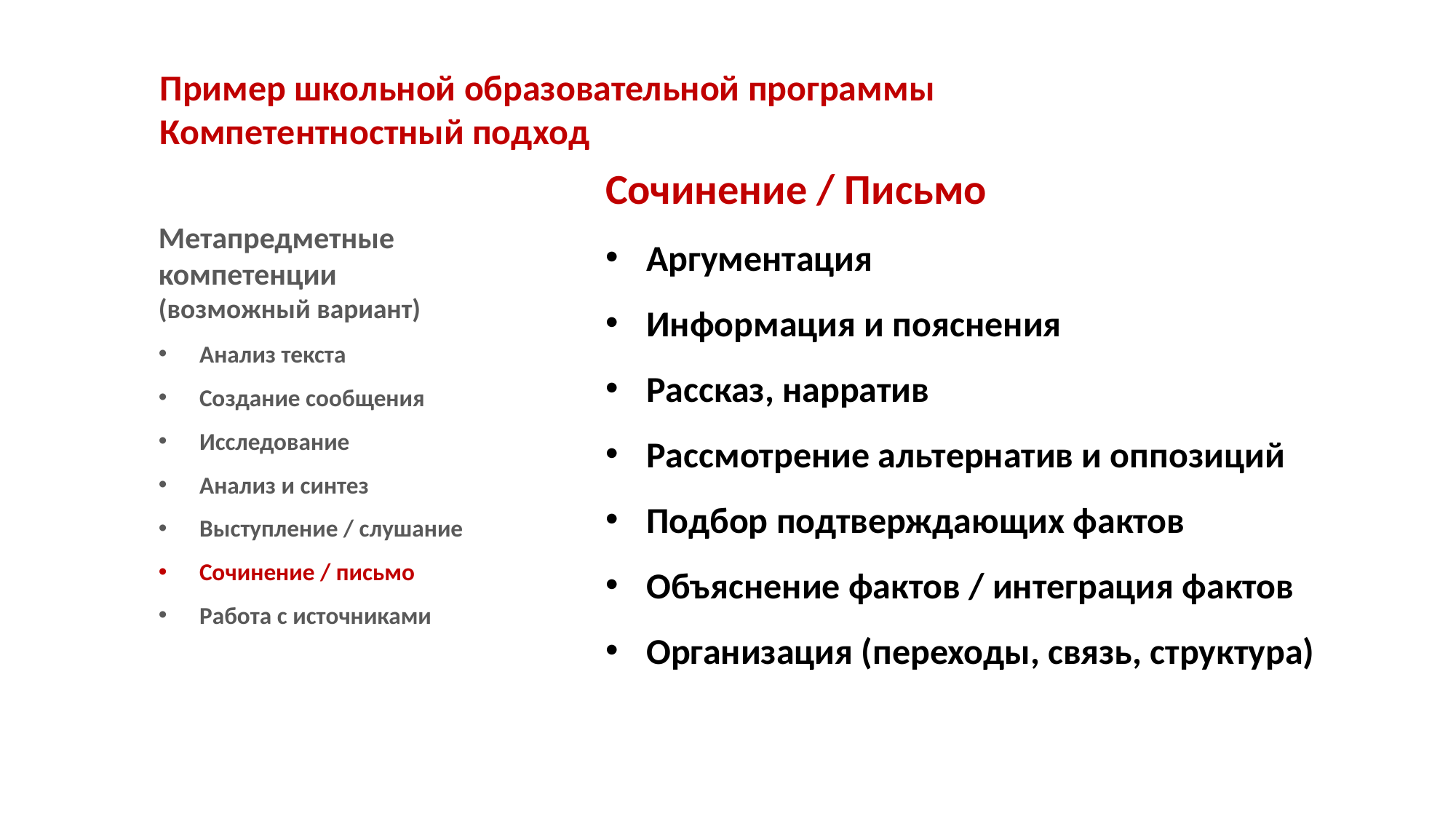

Пример школьной образовательной программы Компетентностный подход
Сочинение / Письмо
Аргументация
Информация и пояснения
Рассказ, нарратив
Рассмотрение альтернатив и оппозиций
Подбор подтверждающих фактов
Объяснение фактов / интеграция фактов
Организация (переходы, связь, структура)
Метапредметные компетенции
(возможный вариант)
Анализ текста
Создание сообщения
Исследование
Анализ и синтез
Выступление / слушание
Сочинение / письмо
Работа с источниками